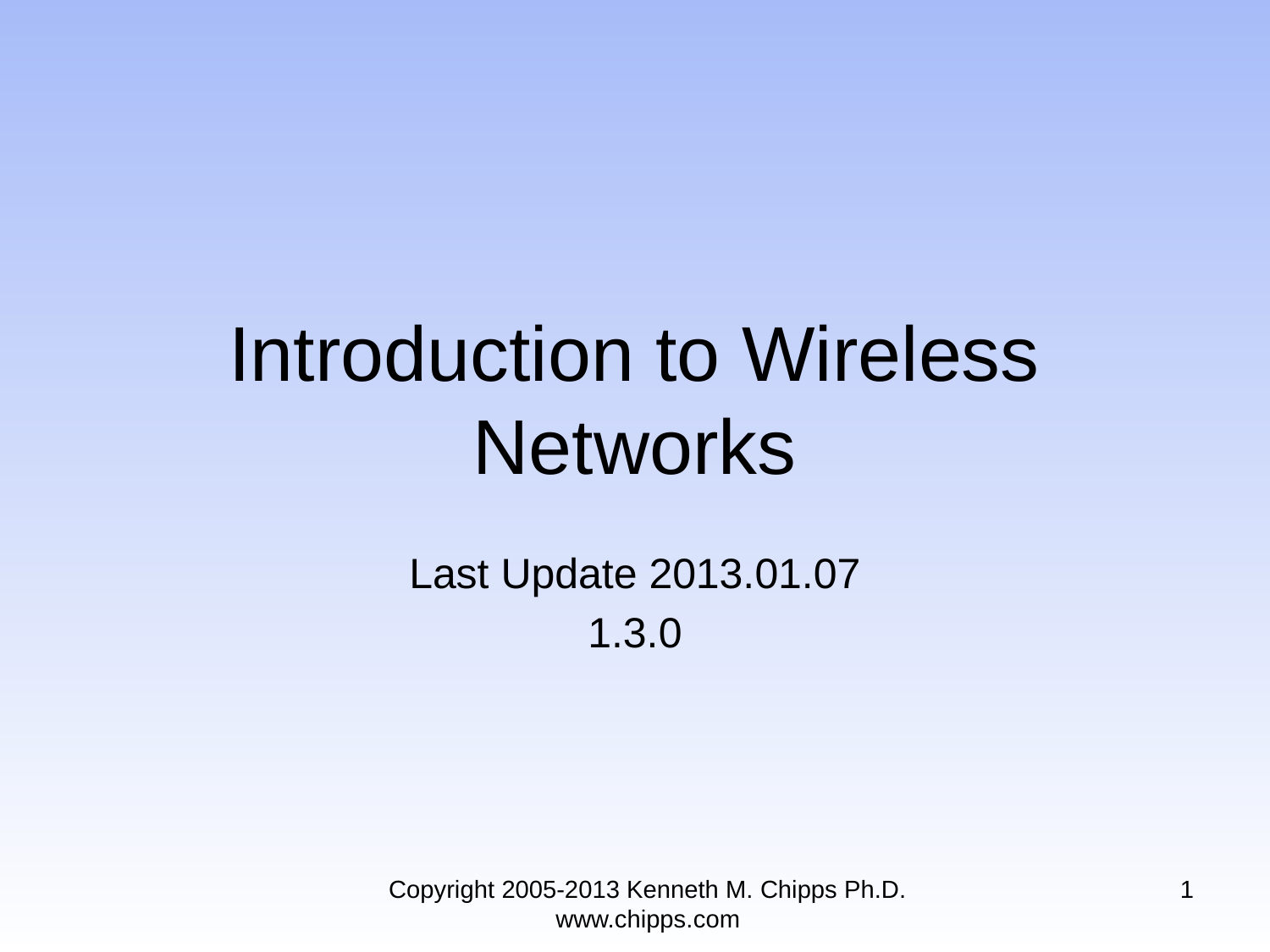

# Introduction to Wireless Networks
Last Update 2013.01.07
1.3.0
Copyright 2005-2013 Kenneth M. Chipps Ph.D. www.chipps.com
1